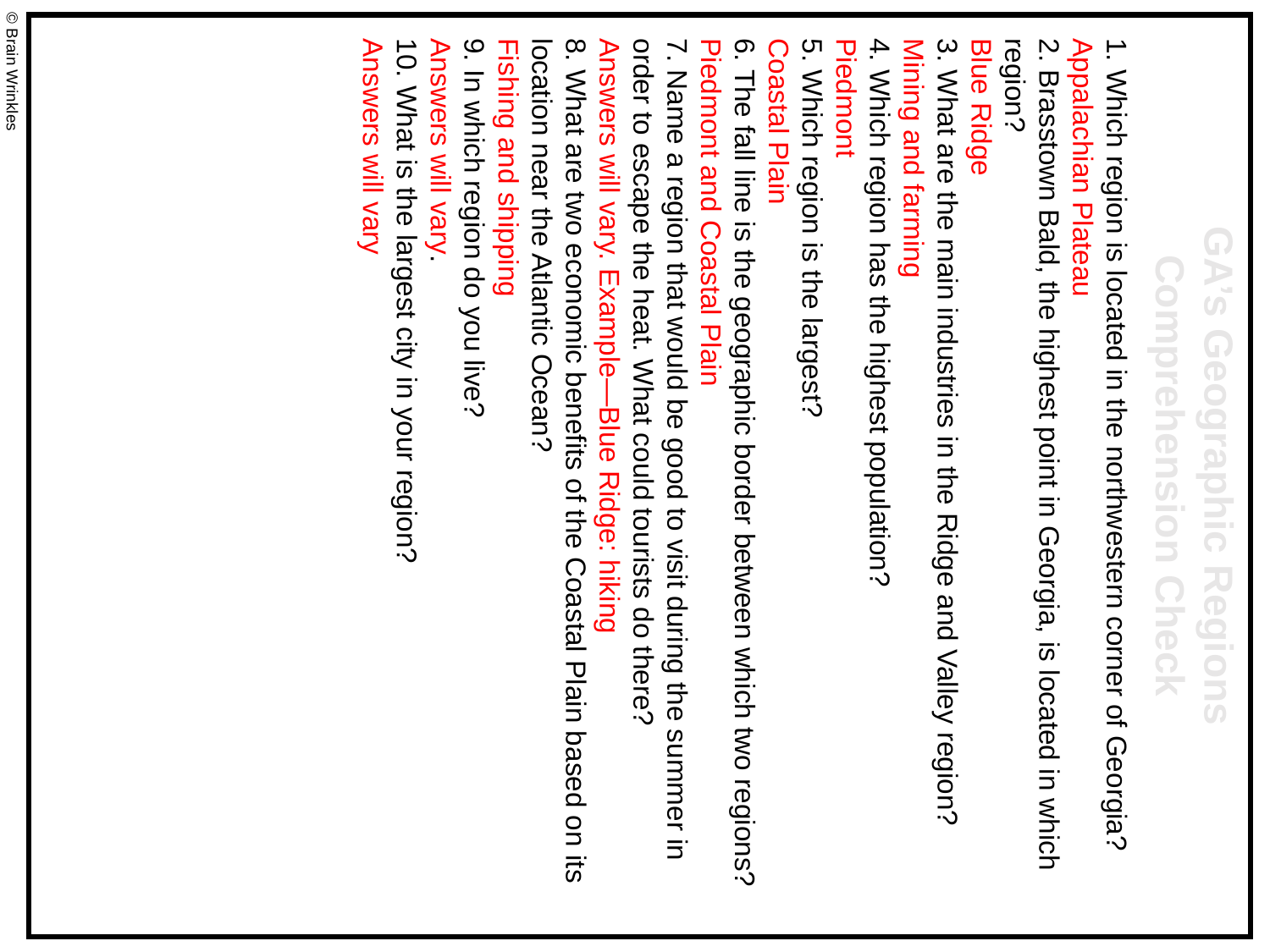

1. Which region is located in the northwestern corner of Georgia?
Appalachian Plateau
2. Brasstown Bald, the highest point in Georgia, is located in which region?
Blue Ridge
3. What are the main industries in the Ridge and Valley region?
Mining and farming
4. Which region has the highest population?
Piedmont
5. Which region is the largest?
Coastal Plain
6. The fall line is the geographic border between which two regions?
Piedmont and Coastal Plain
7. Name a region that would be good to visit during the summer in order to escape the heat. What could tourists do there?
Answers will vary. Example—Blue Ridge: hiking
8. What are two economic benefits of the Coastal Plain based on its location near the Atlantic Ocean?
Fishing and shipping
9. In which region do you live?
Answers will vary.
10. What is the largest city in your region?
Answers will vary

© Brain Wrinkles
GA’s Geographic Regions
Comprehension Check